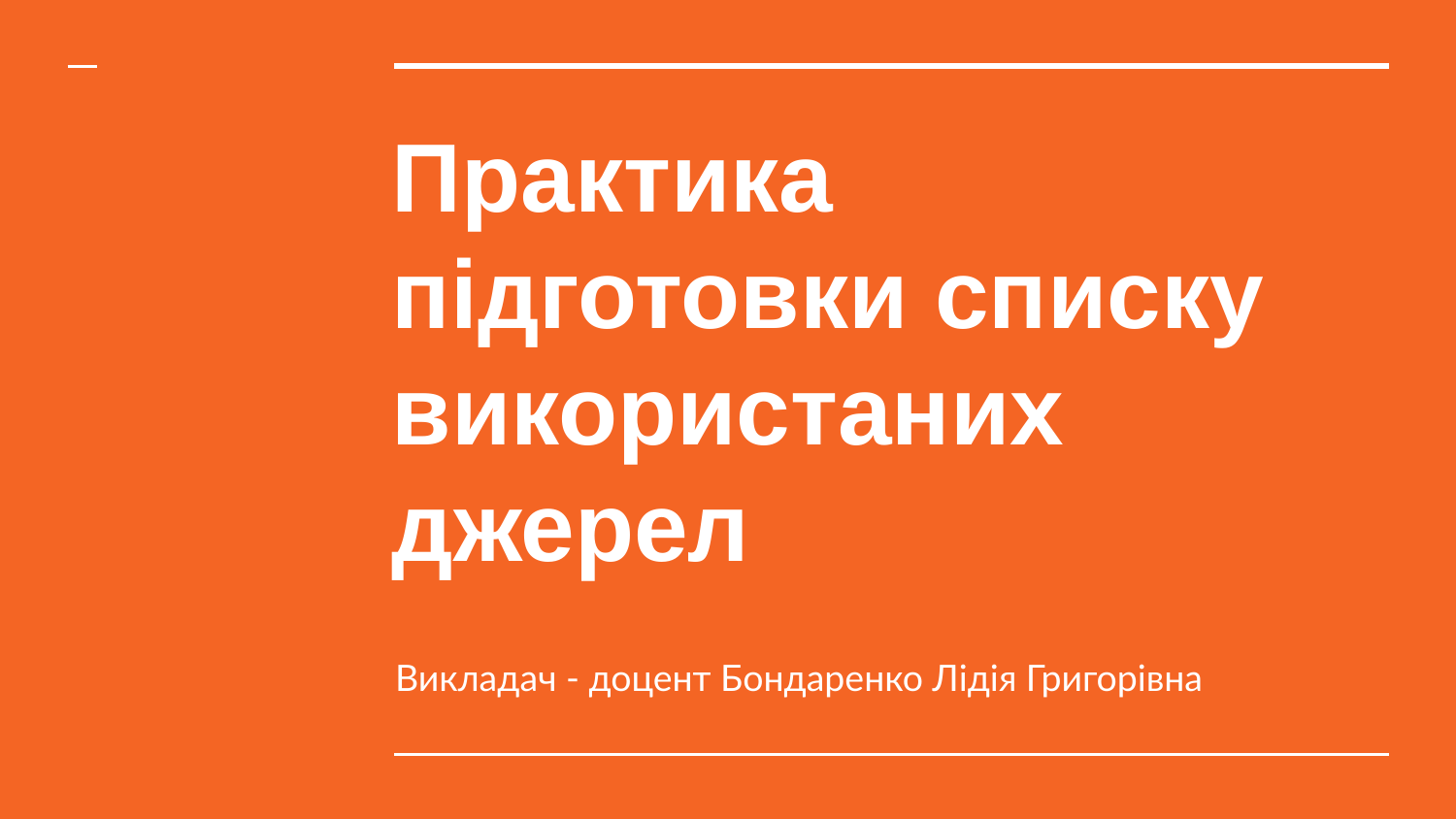

# Практика
підготовки списку використаних джерел
Викладач - доцент Бондаренко Лідія Григорівна